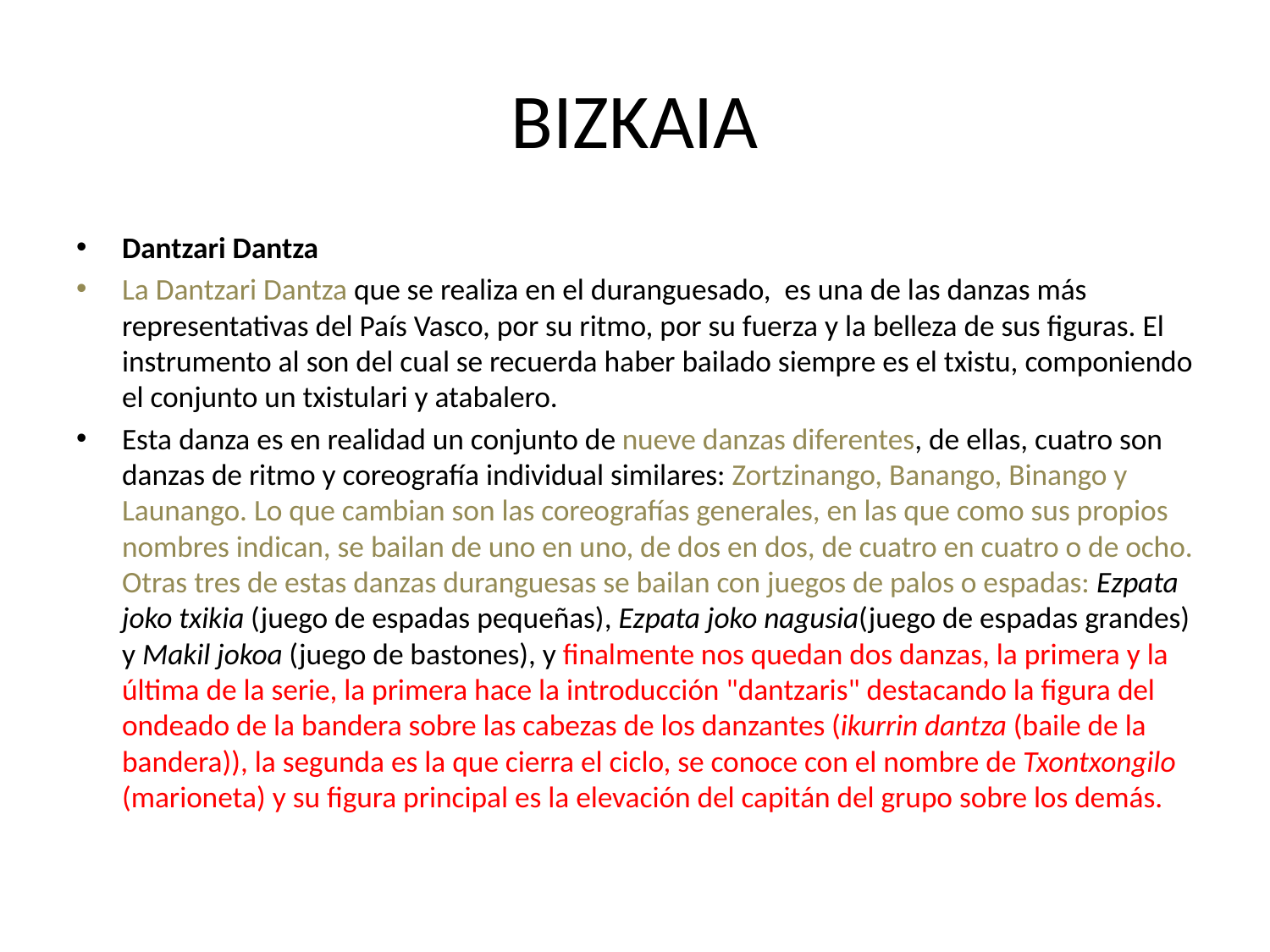

# BIZKAIA
Dantzari Dantza
La Dantzari Dantza que se realiza en el duranguesado,  es una de las danzas más representativas del País Vasco, por su ritmo, por su fuerza y la belleza de sus figuras. El instrumento al son del cual se recuerda haber bailado siempre es el txistu, componiendo el conjunto un txistulari y atabalero.
Esta danza es en realidad un conjunto de nueve danzas diferentes, de ellas, cuatro son danzas de ritmo y coreografía individual similares: Zortzinango, Banango, Binango y Launango. Lo que cambian son las coreografías generales, en las que como sus propios nombres indican, se bailan de uno en uno, de dos en dos, de cuatro en cuatro o de ocho. Otras tres de estas danzas duranguesas se bailan con juegos de palos o espadas: Ezpata joko txikia (juego de espadas pequeñas), Ezpata joko nagusia(juego de espadas grandes) y Makil jokoa (juego de bastones), y finalmente nos quedan dos danzas, la primera y la última de la serie, la primera hace la introducción "dantzaris" destacando la figura del ondeado de la bandera sobre las cabezas de los danzantes (ikurrin dantza (baile de la bandera)), la segunda es la que cierra el ciclo, se conoce con el nombre de Txontxongilo (marioneta) y su figura principal es la elevación del capitán del grupo sobre los demás.